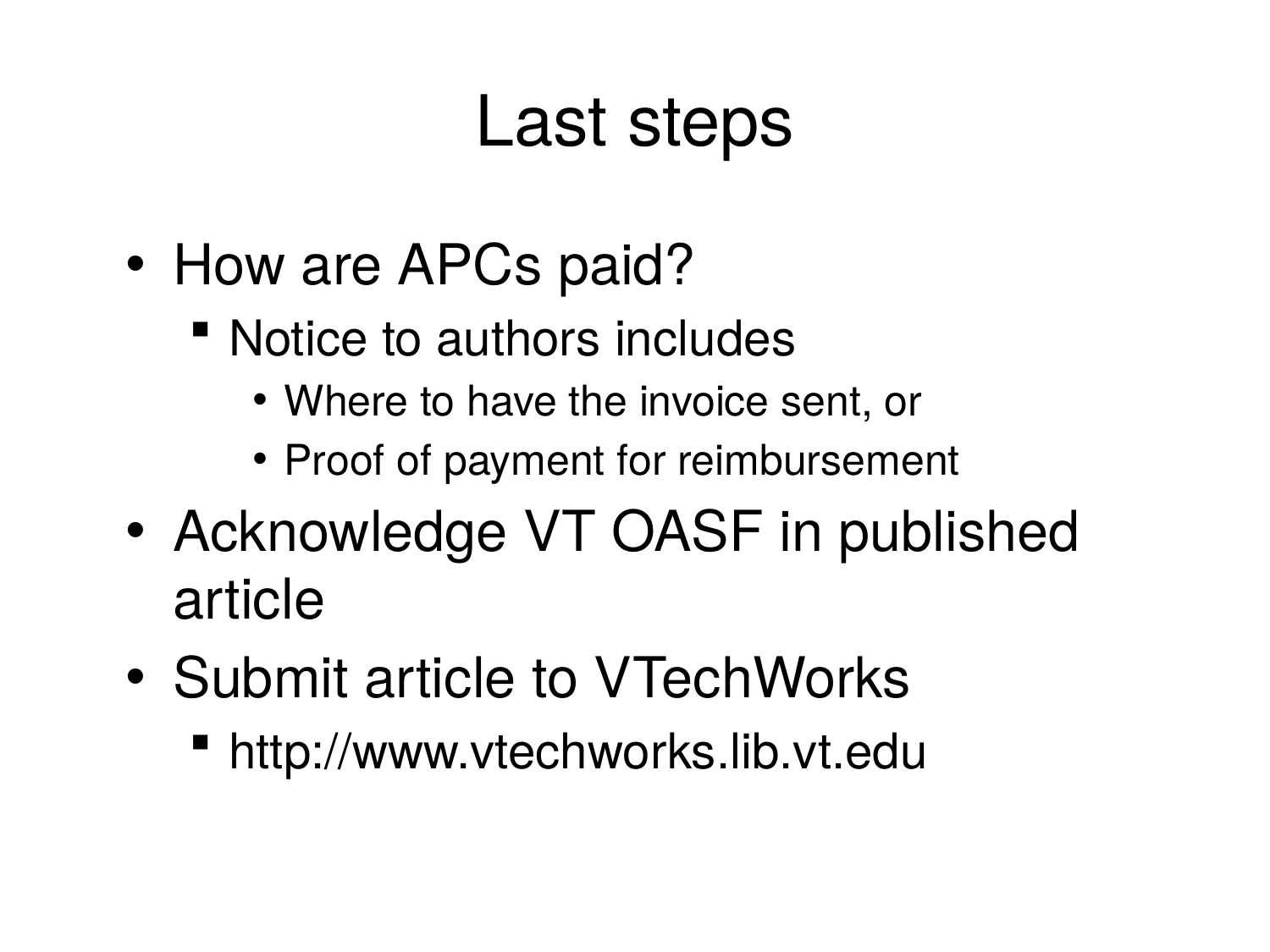

# Last steps
How are APCs paid?
Notice to authors includes
Where to have the invoice sent, or
Proof of payment for reimbursement
Acknowledge VT OASF in published article
Submit article to VTechWorks
http://www.vtechworks.lib.vt.edu